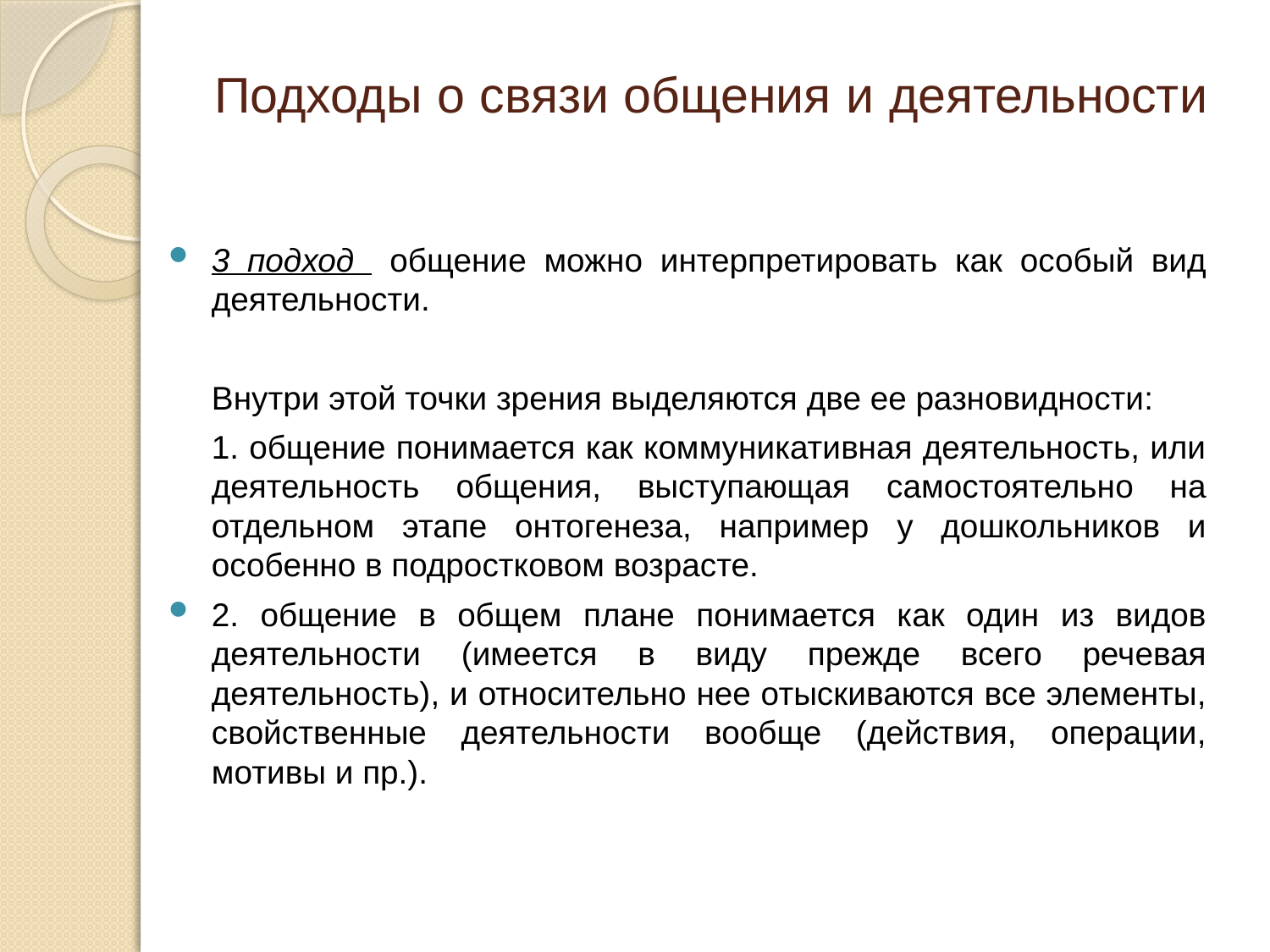

# Подходы о связи общения и деятельности
3 подход  общение можно интерпретировать как особый вид деятельности.

	Внутри этой точки зрения выделяются две ее разновидности:
	1. общение понимается как коммуникативная деятельность, или деятельность общения, выступающая самостоятельно на отдельном этапе онтогенеза, например у дошкольников и особенно в подростковом возрасте.
2. общение в общем плане понимается как один из видов деятельности (имеется в виду прежде всего речевая деятельность), и относительно нее отыскиваются все элементы, свойственные деятельности вообще (действия, операции, мотивы и пр.).